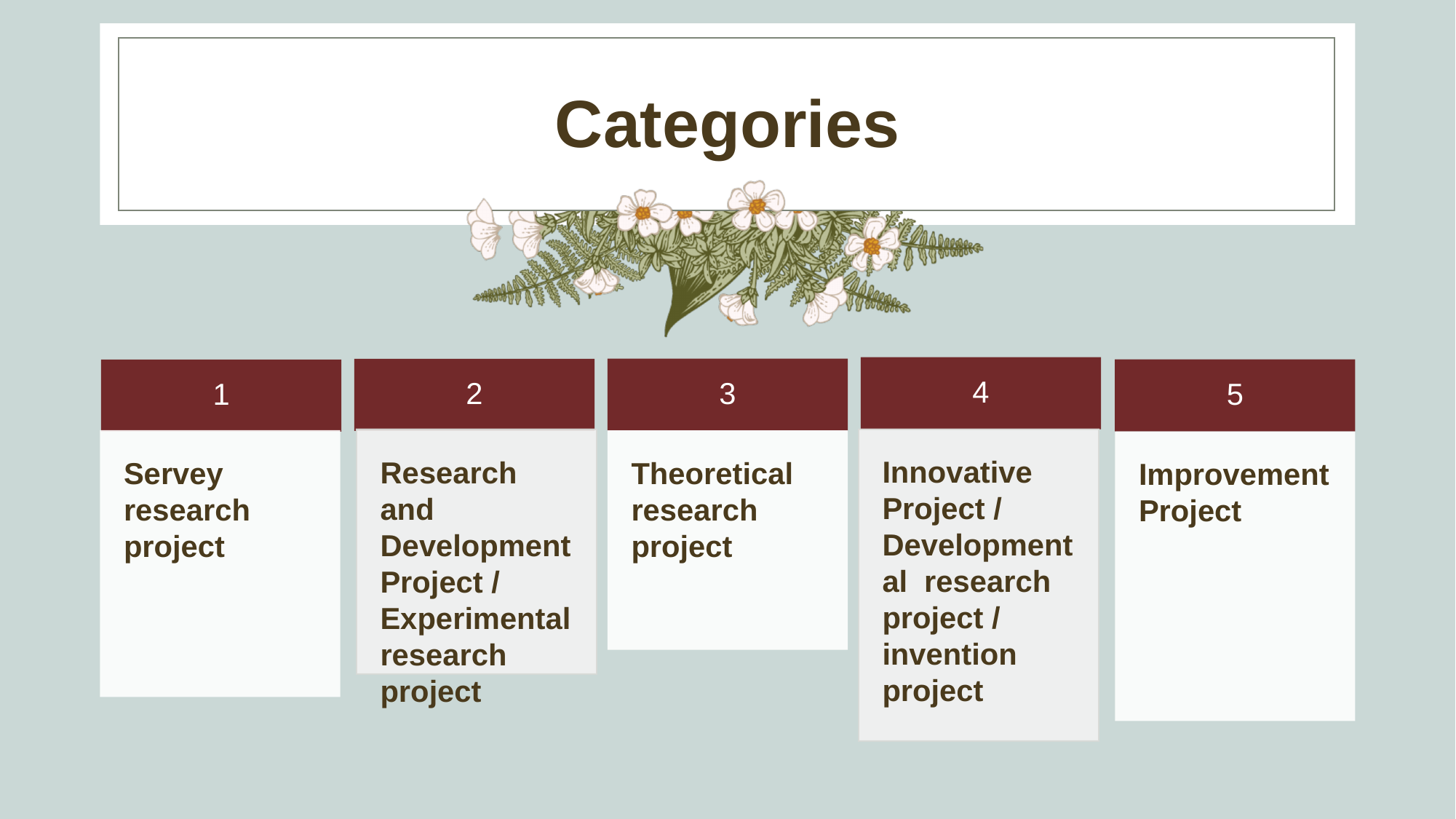

# Categories
1
Servey  research project

2
Research and Development Project / Experimental research project

3
Theoretical   research  project

4
Innovative Project /  Developmental  research  project / invention  project

5
Improvement Project